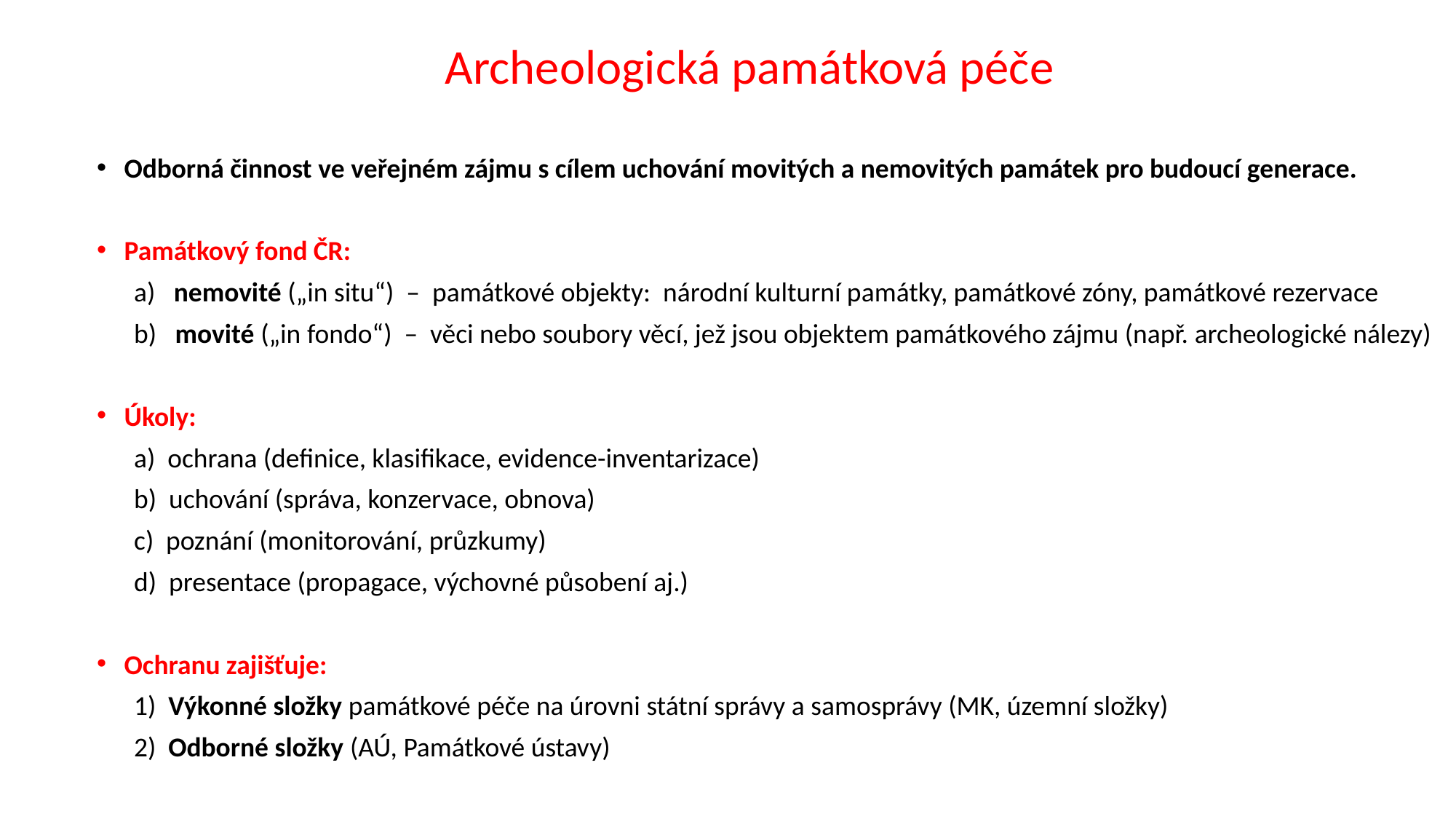

# Archeologická památková péče
Odborná činnost ve veřejném zájmu s cílem uchování movitých a nemovitých památek pro budoucí generace.

Památkový fond ČR:
      a)   nemovité („in situ“)  –  památkové objekty:  národní kulturní památky, památkové zóny, památkové rezervace
      b)   movité („in fondo“)  –  věci nebo soubory věcí, jež jsou objektem památkového zájmu (např. archeologické nálezy)

Úkoly:
      a)  ochrana (definice, klasifikace, evidence-inventarizace)
      b)  uchování (správa, konzervace, obnova)
      c)  poznání (monitorování, průzkumy)
      d)  presentace (propagace, výchovné působení aj.)

Ochranu zajišťuje:
      1)  Výkonné složky památkové péče na úrovni státní správy a samosprávy (MK, územní složky)
      2)  Odborné složky (AÚ, Památkové ústavy)